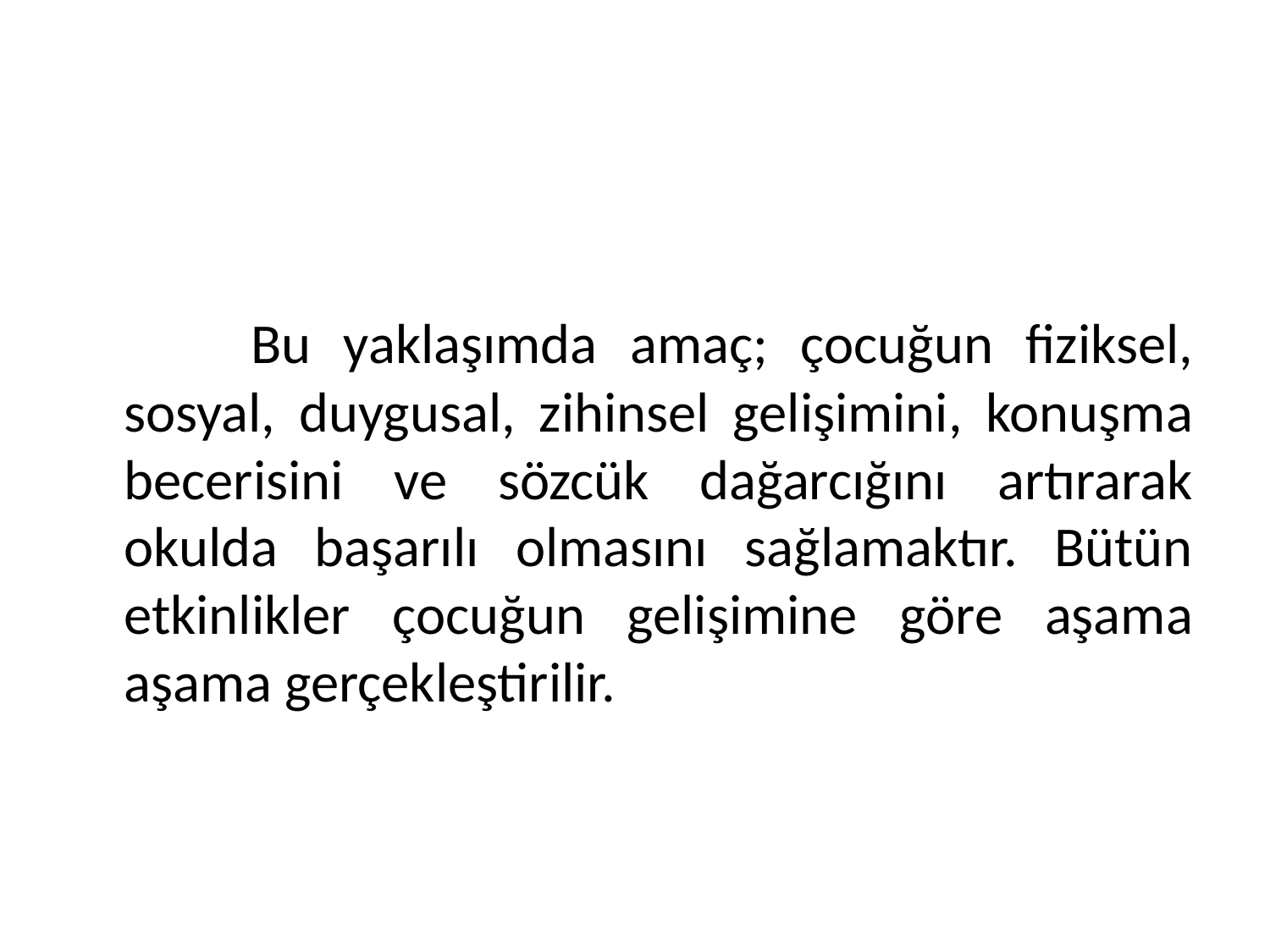

#

		Bu yaklaşımda amaç; çocuğun fiziksel, sosyal, duygusal, zihinsel gelişimini, konuşma becerisini ve sözcük dağarcığını artırarak okulda başarılı olmasını sağlamaktır. Bütün etkinlikler çocuğun gelişimine göre aşama aşama gerçekleştirilir.